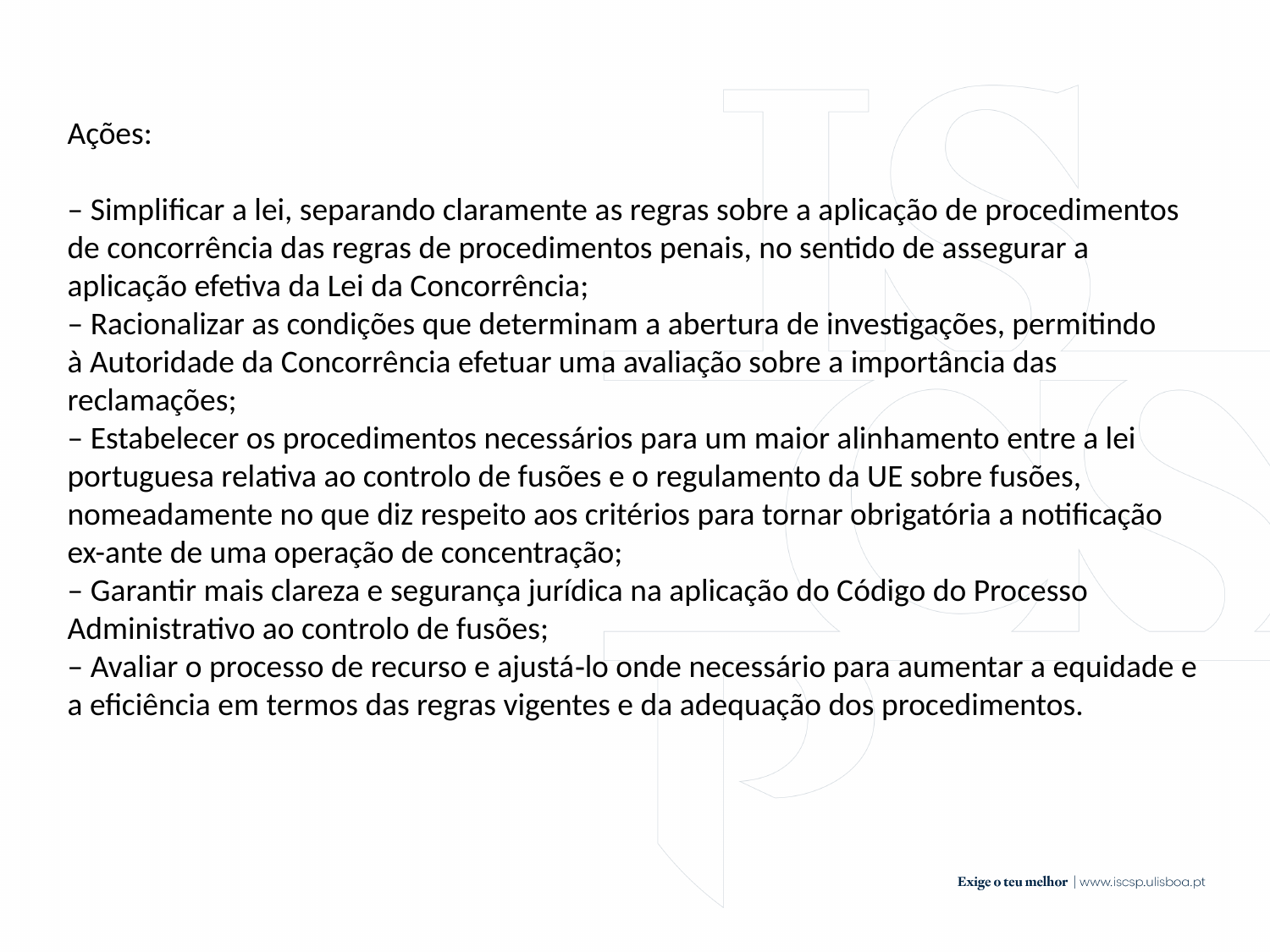

Ações:

– Simplificar a lei, separando claramente as regras sobre a aplicação de procedimentos
de concorrência das regras de procedimentos penais, no sentido de assegurar a aplicação efetiva da Lei da Concorrência;
– Racionalizar as condições que determinam a abertura de investigações, permitindo
à Autoridade da Concorrência efetuar uma avaliação sobre a importância das reclamações;
– Estabelecer os procedimentos necessários para um maior alinhamento entre a lei
portuguesa relativa ao controlo de fusões e o regulamento da UE sobre fusões, nomeadamente no que diz respeito aos critérios para tornar obrigatória a notificação
ex-ante de uma operação de concentração;
– Garantir mais clareza e segurança jurídica na aplicação do Código do Processo Administrativo ao controlo de fusões;
– Avaliar o processo de recurso e ajustá‐lo onde necessário para aumentar a equidade e
a eficiência em termos das regras vigentes e da adequação dos procedimentos.